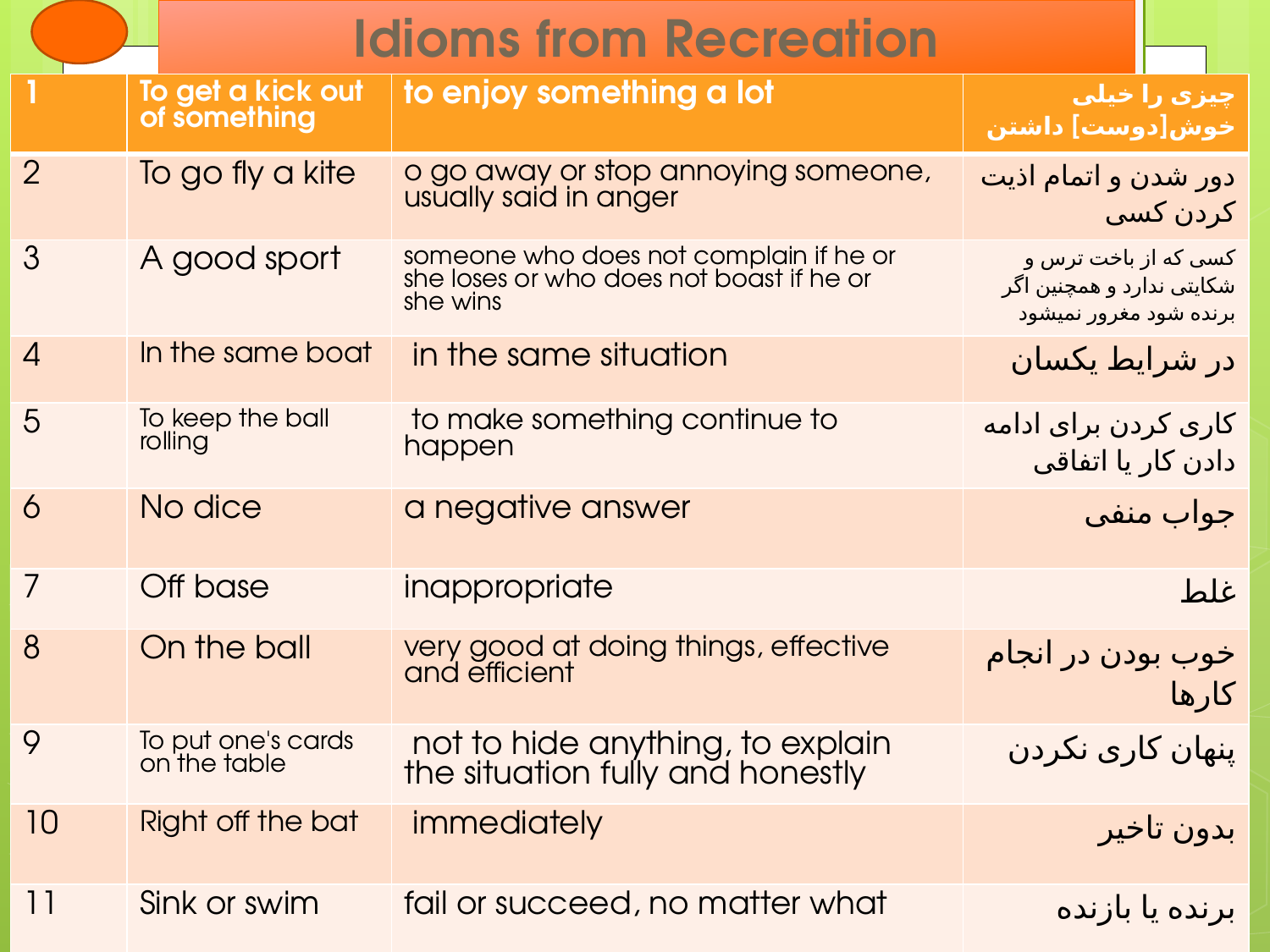

# Idioms from Recreation
| 1 | To get a kick out of something | to enjoy something a lot | چیزی را خیلی خوش[دوست] داشتن |
| --- | --- | --- | --- |
| 2 | To go fly a kite | o go away or stop annoying someone, usually said in anger | دور شدن و اتمام اذیت کردن کسی |
| 3 | A good sport | someone who does not complain if he or she loses or who does not boast if he or she wins | کسی که از باخت ترس و شکایتی ندارد و همچنین اگر برنده شود مغرور نمیشود |
| 4 | In the same boat | in the same situation | در شرایط یکسان |
| 5 | To keep the ball rolling | to make something continue to happen | کاری کردن برای ادامه دادن کار یا اتفاقی |
| 6 | No dice | a negative answer | جواب منفی |
| 7 | Off base | inappropriate | غلط |
| 8 | On the ball | very good at doing things, effective and efficient | خوب بودن در انجام کارها |
| 9 | To put one's cards on the table | not to hide anything, to explain the situation fully and honestly | پنهان کاری نکردن |
| 10 | Right off the bat | immediately | بدون تاخیر |
| 11 | Sink or swim | fail or succeed, no matter what | برنده یا بازنده |